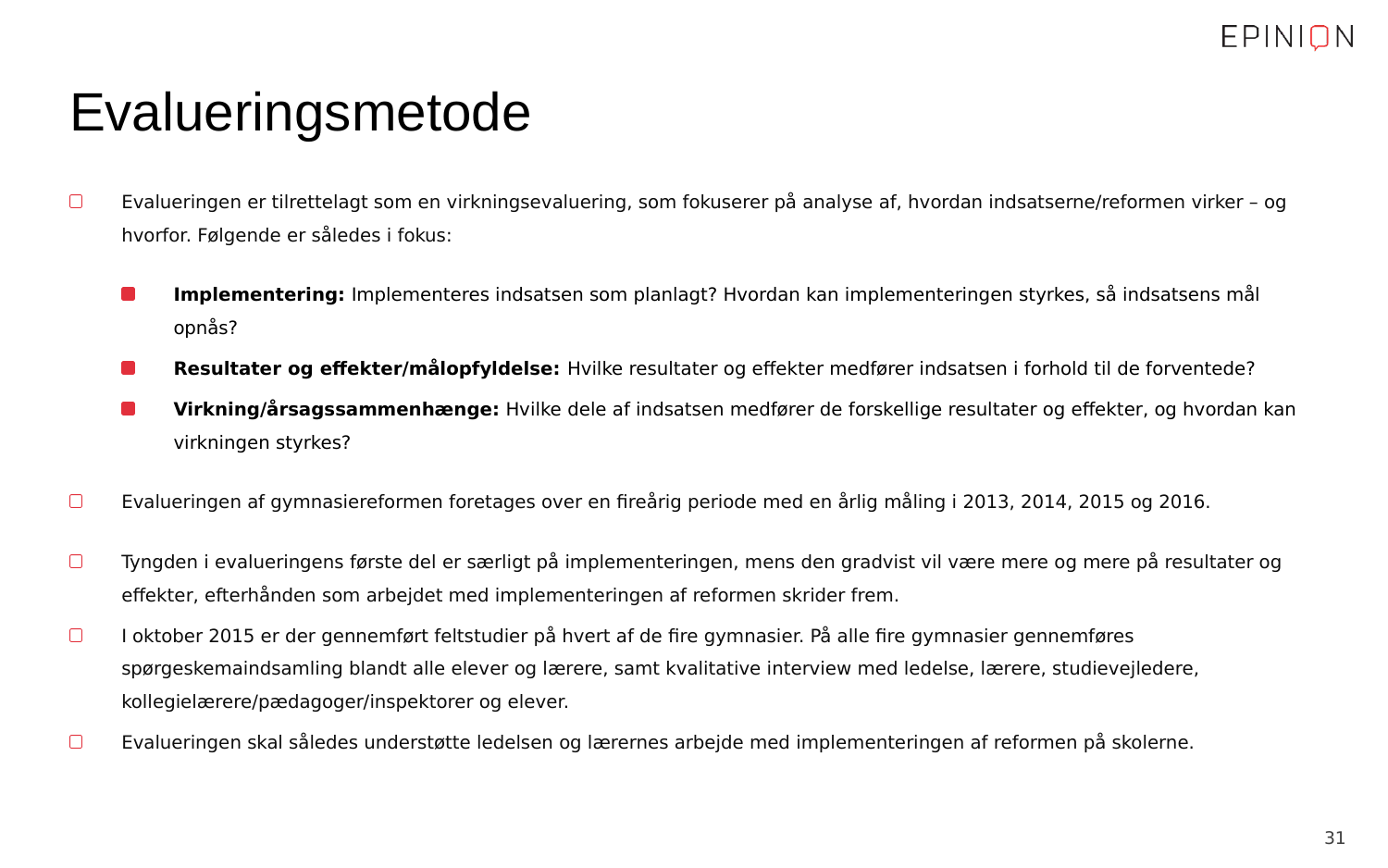

# Evalueringsmetode
Evalueringen er tilrettelagt som en virkningsevaluering, som fokuserer på analyse af, hvordan indsatserne/reformen virker – og hvorfor. Følgende er således i fokus:
Implementering: Implementeres indsatsen som planlagt? Hvordan kan implementeringen styrkes, så indsatsens mål opnås?
Resultater og effekter/målopfyldelse: Hvilke resultater og effekter medfører indsatsen i forhold til de forventede?
Virkning/årsagssammenhænge: Hvilke dele af indsatsen medfører de forskellige resultater og effekter, og hvordan kan virkningen styrkes?
Evalueringen af gymnasiereformen foretages over en fireårig periode med en årlig måling i 2013, 2014, 2015 og 2016.
Tyngden i evalueringens første del er særligt på implementeringen, mens den gradvist vil være mere og mere på resultater og effekter, efterhånden som arbejdet med implementeringen af reformen skrider frem.
I oktober 2015 er der gennemført feltstudier på hvert af de fire gymnasier. På alle fire gymnasier gennemføres spørgeskemaindsamling blandt alle elever og lærere, samt kvalitative interview med ledelse, lærere, studievejledere, kollegielærere/pædagoger/inspektorer og elever.
Evalueringen skal således understøtte ledelsen og lærernes arbejde med implementeringen af reformen på skolerne.

 31